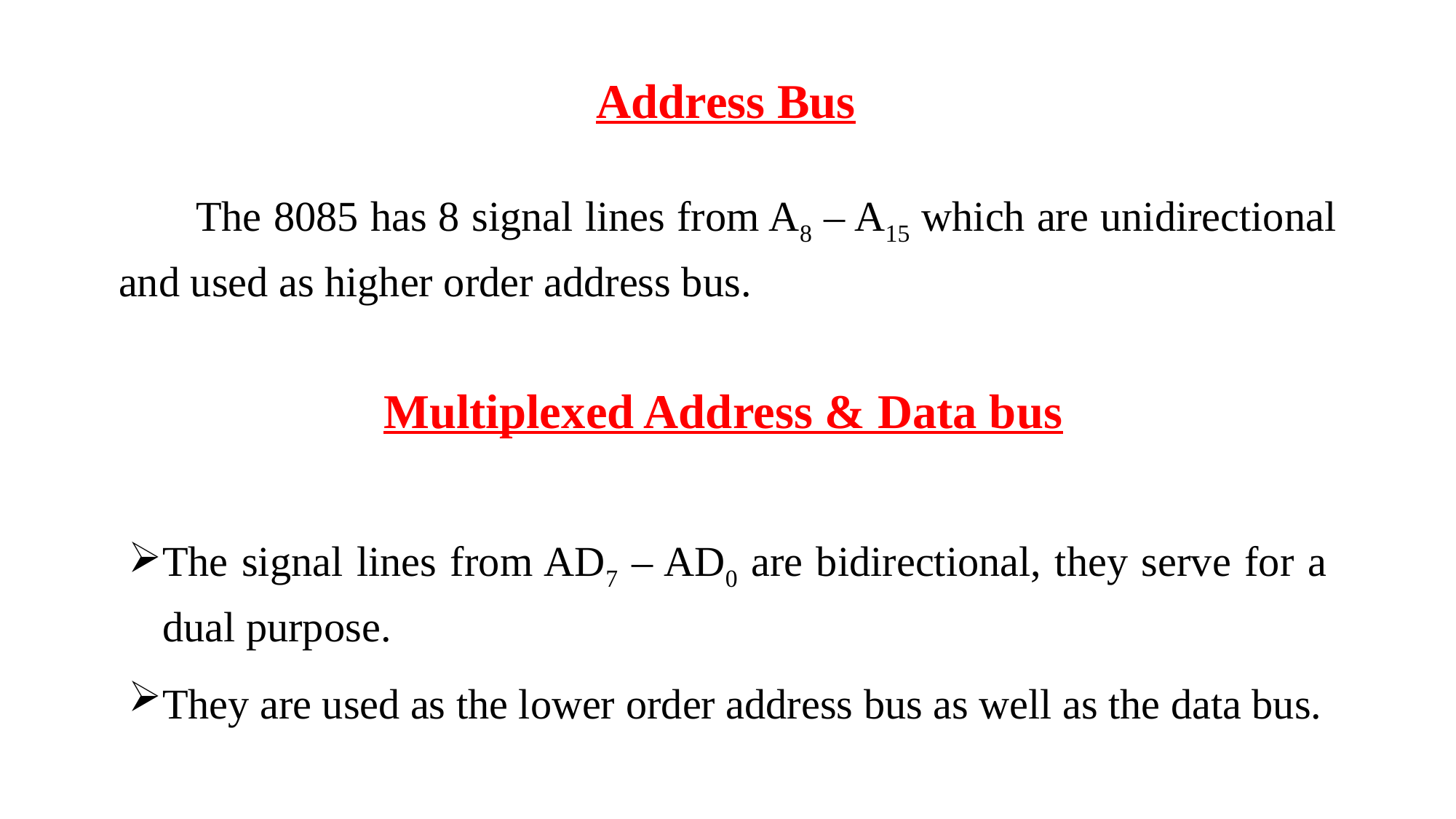

Address Bus
	The 8085 has 8 signal lines from A8 – A15 which are unidirectional and used as higher order address bus.
Multiplexed Address & Data bus
The signal lines from AD7 – AD0 are bidirectional, they serve for a dual purpose.
They are used as the lower order address bus as well as the data bus.